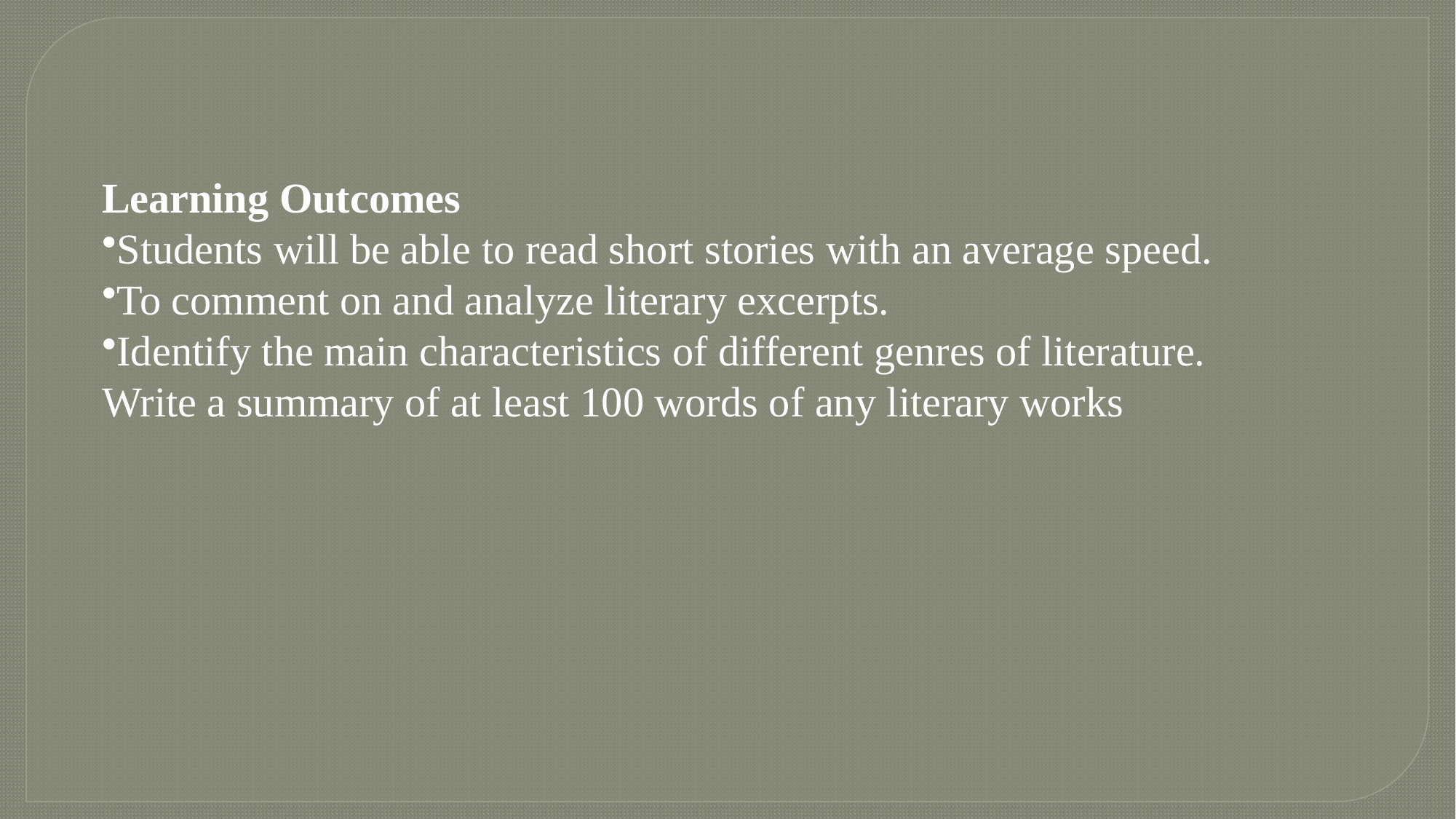

Learning Outcomes
Students will be able to read short stories with an average speed.
To comment on and analyze literary excerpts.
Identify the main characteristics of different genres of literature.
Write a summary of at least 100 words of any literary works